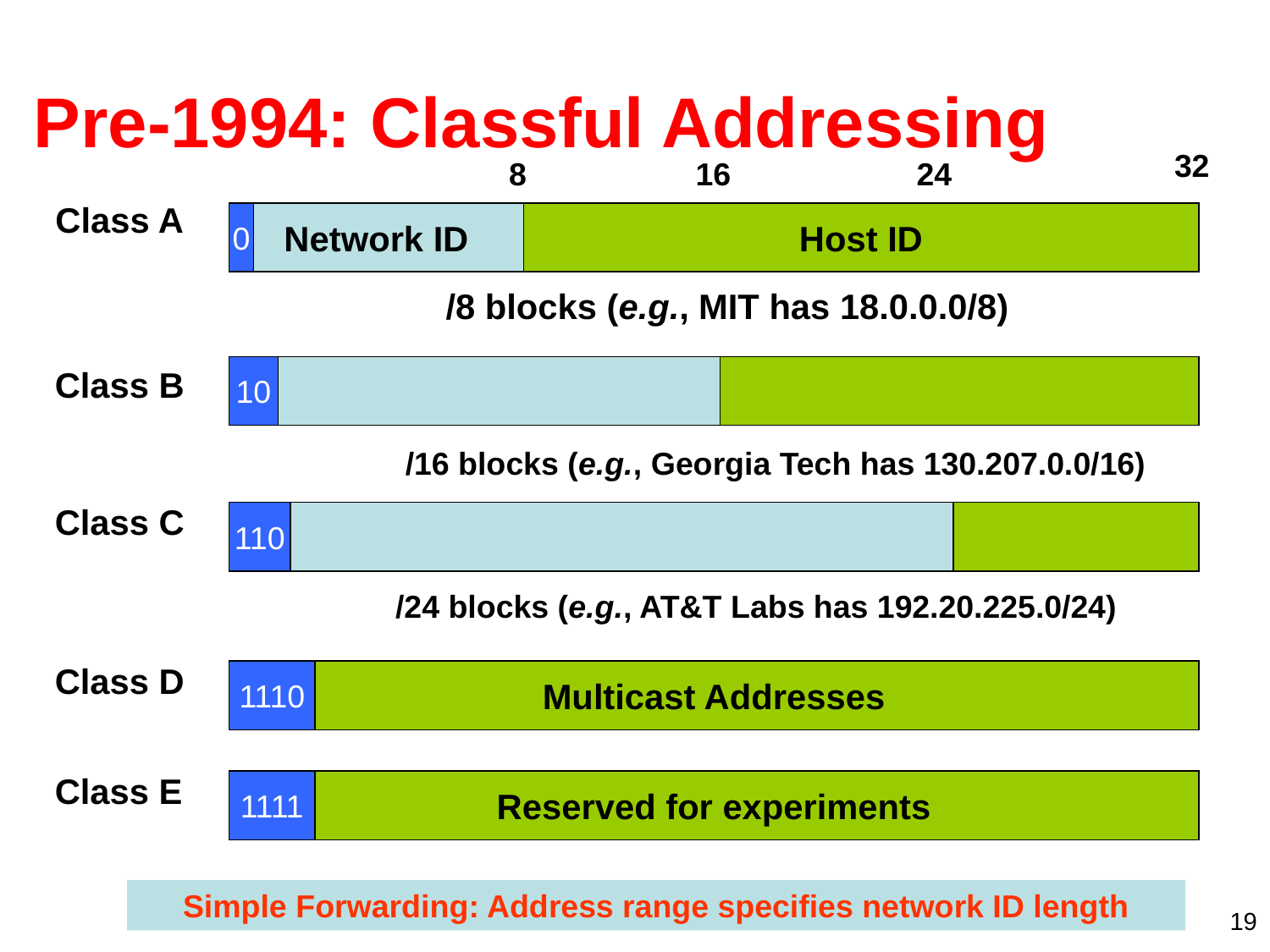

# Pre-1994: Classful Addressing
32
8
16
24
Class A
Network ID
0
Host ID
/8 blocks (e.g., MIT has 18.0.0.0/8)
Class B

10

/16 blocks (e.g., Georgia Tech has 130.207.0.0/16)
Class C

110

/24 blocks (e.g., AT&T Labs has 192.20.225.0/24)
Class D
Multicast Addresses
1110
Class E
Reserved for experiments
1111
Simple Forwarding: Address range specifies network ID length
19